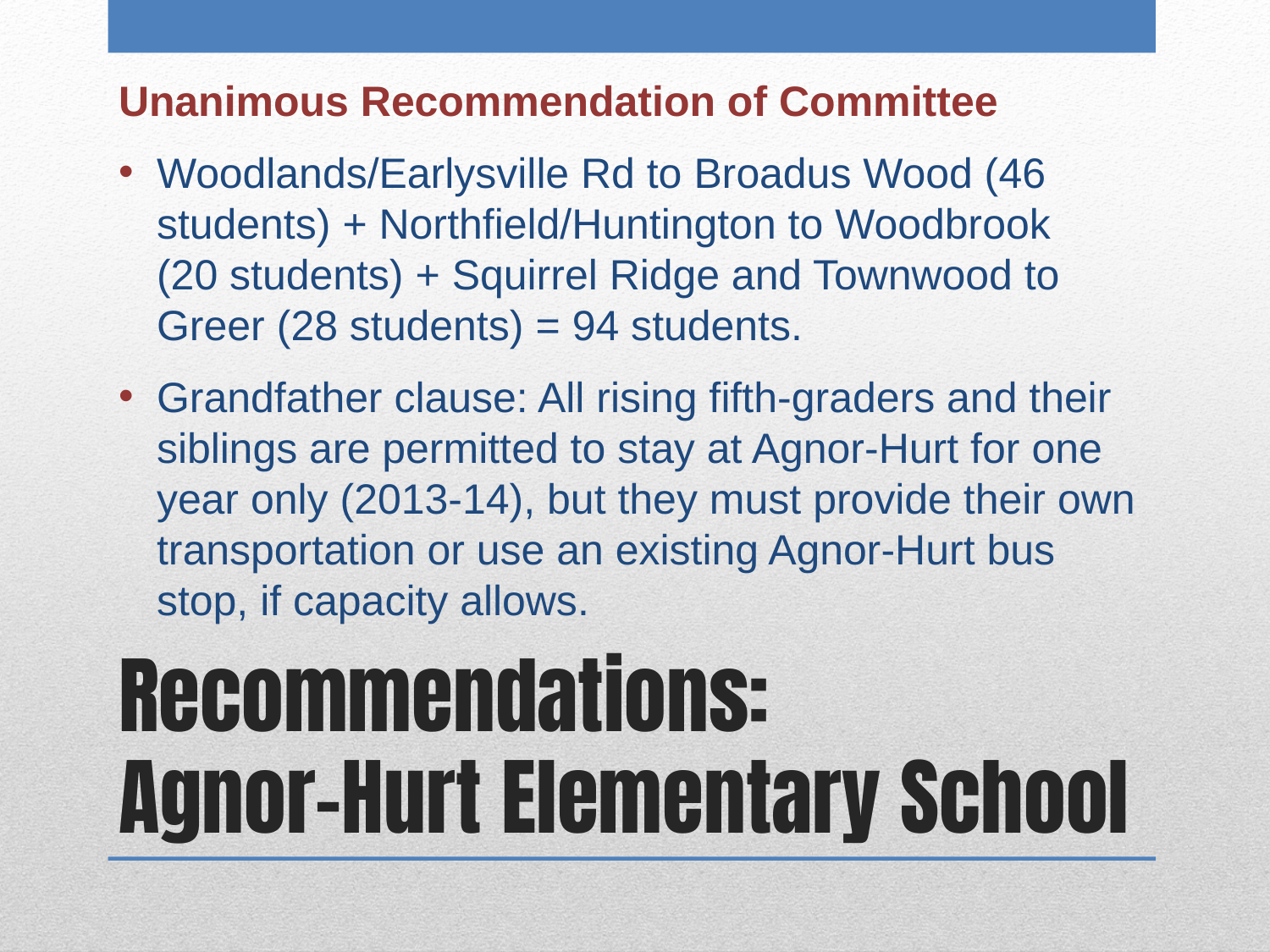

Unanimous Recommendation of Committee
Woodlands/Earlysville Rd to Broadus Wood (46 students) + Northfield/Huntington to Woodbrook
(20 students) + Squirrel Ridge and Townwood to Greer (28 students) = 94 students.
Grandfather clause: All rising fifth-graders and their siblings are permitted to stay at Agnor-Hurt for one year only (2013-14), but they must provide their own transportation or use an existing Agnor-Hurt bus stop, if capacity allows.
# Recommendations: Agnor-Hurt Elementary School